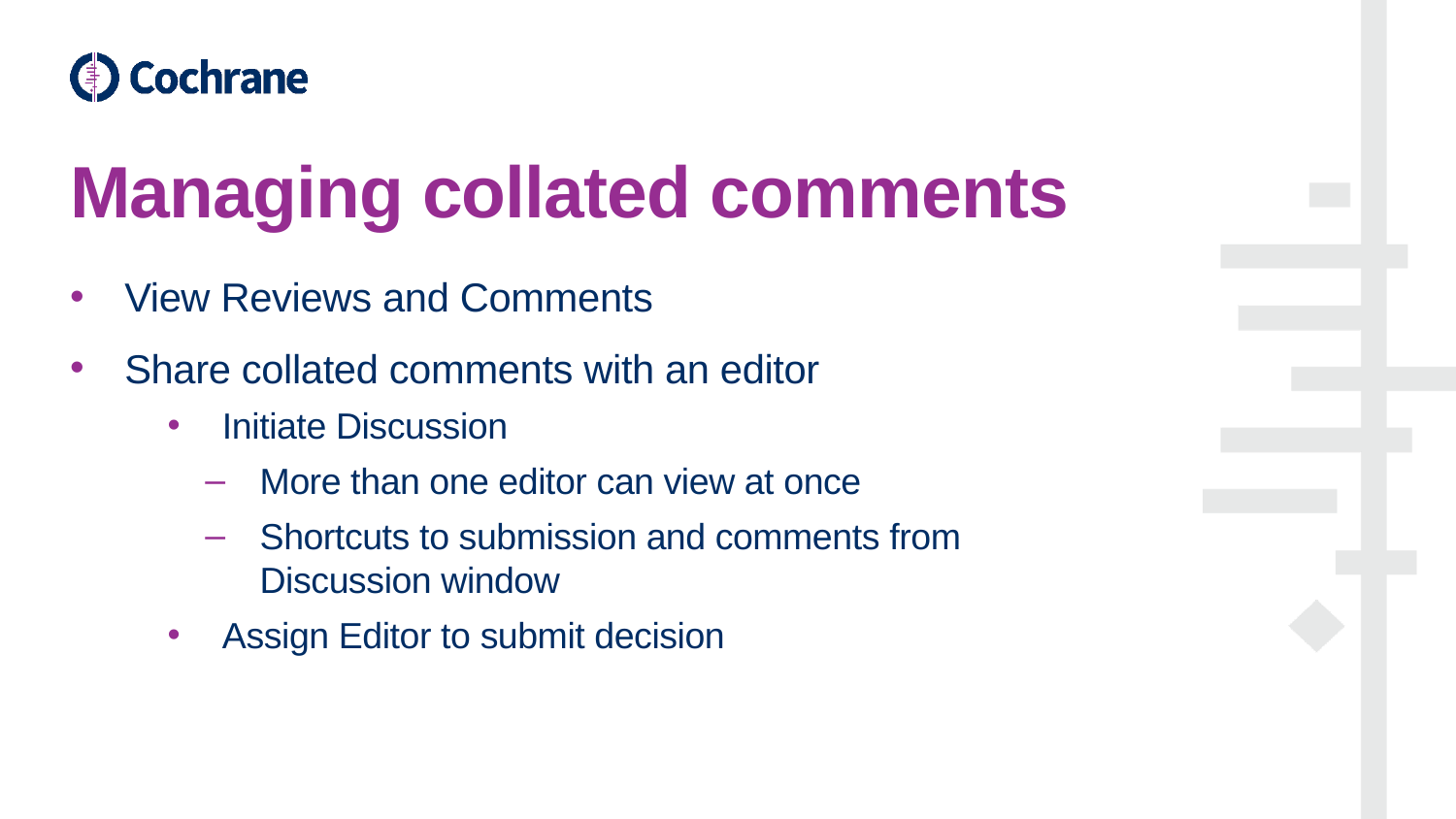

# Managing collated comments
View Reviews and Comments
Share collated comments with an editor
Initiate Discussion
More than one editor can view at once
Shortcuts to submission and comments from Discussion window
Assign Editor to submit decision